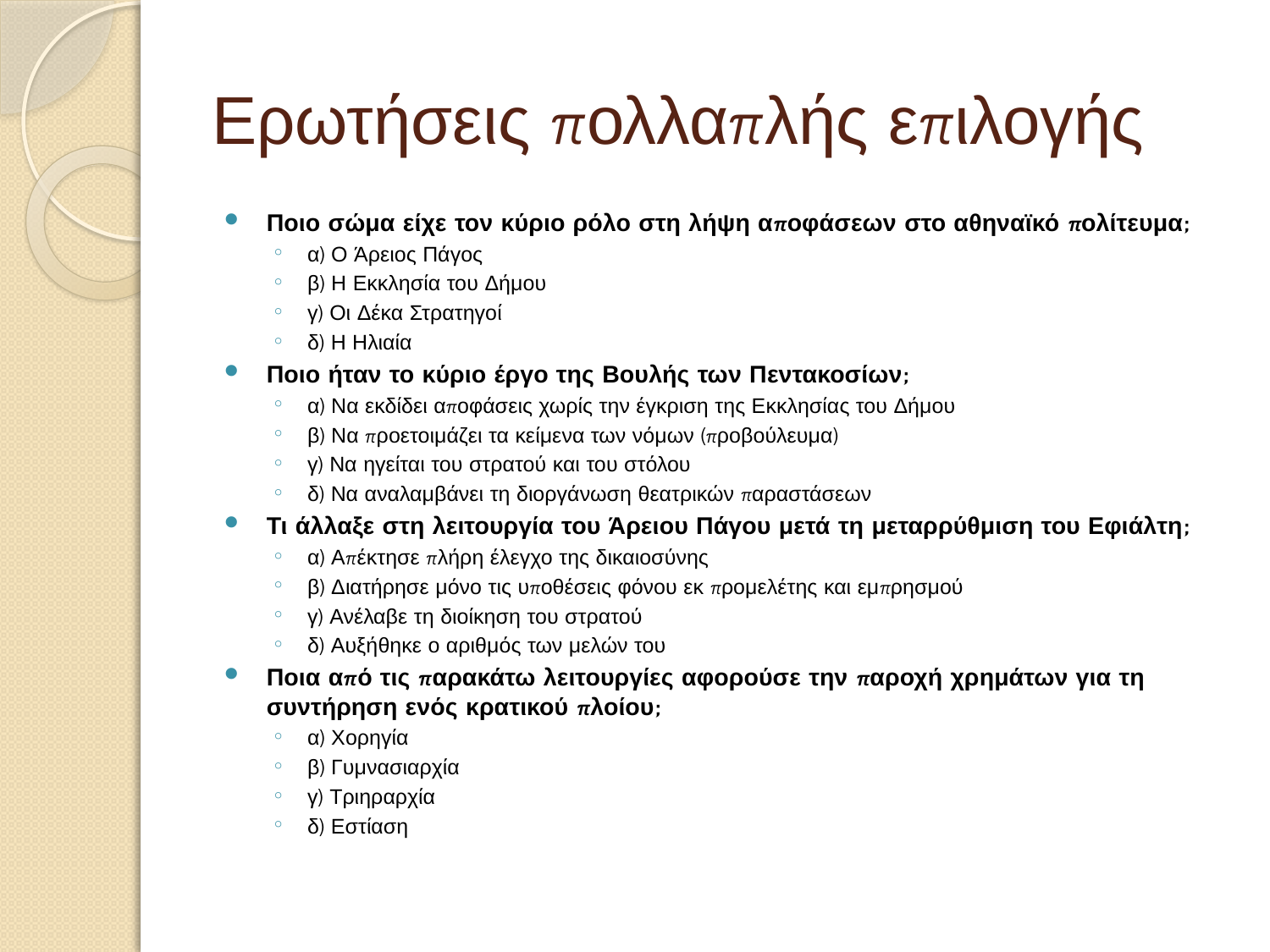

# Ερωτήσεις πολλαπλής επιλογής
Ποιο σώμα είχε τον κύριο ρόλο στη λήψη αποφάσεων στο αθηναϊκό πολίτευμα;
α) Ο Άρειος Πάγος
β) Η Εκκλησία του Δήμου
γ) Οι Δέκα Στρατηγοί
δ) Η Ηλιαία
Ποιο ήταν το κύριο έργο της Βουλής των Πεντακοσίων;
α) Να εκδίδει αποφάσεις χωρίς την έγκριση της Εκκλησίας του Δήμου
β) Να προετοιμάζει τα κείμενα των νόμων (προβούλευμα)
γ) Να ηγείται του στρατού και του στόλου
δ) Να αναλαμβάνει τη διοργάνωση θεατρικών παραστάσεων
Τι άλλαξε στη λειτουργία του Άρειου Πάγου μετά τη μεταρρύθμιση του Εφιάλτη;
α) Απέκτησε πλήρη έλεγχο της δικαιοσύνης
β) Διατήρησε μόνο τις υποθέσεις φόνου εκ προμελέτης και εμπρησμού
γ) Ανέλαβε τη διοίκηση του στρατού
δ) Αυξήθηκε ο αριθμός των μελών του
Ποια από τις παρακάτω λειτουργίες αφορούσε την παροχή χρημάτων για τη συντήρηση ενός κρατικού πλοίου;
α) Χορηγία
β) Γυμνασιαρχία
γ) Τριηραρχία
δ) Εστίαση